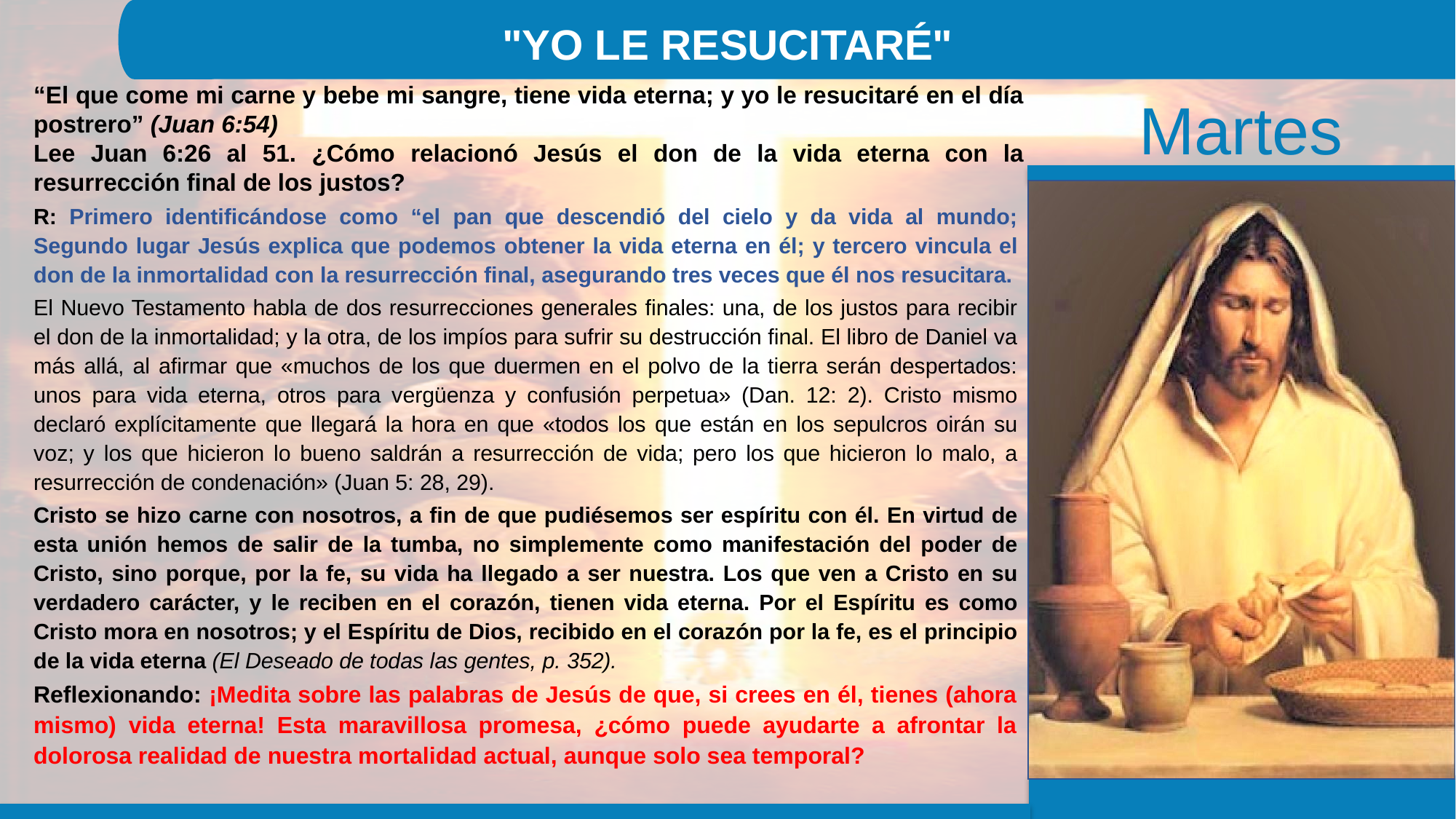

"YO LE RESUCITARÉ"
“El que come mi carne y bebe mi sangre, tiene vida eterna; y yo le resucitaré en el día postrero” (Juan 6:54)
Lee Juan 6:26 al 51. ¿Cómo relacionó Jesús el don de la vida eterna con la resurrección final de los justos?

R: Primero identificándose como “el pan que descendió del cielo y da vida al mundo; Segundo lugar Jesús explica que podemos obtener la vida eterna en él; y tercero vincula el don de la inmortalidad con la resurrección final, asegurando tres veces que él nos resucitara.
El Nuevo Testamento habla de dos resurrecciones generales finales: una, de los justos para recibir el don de la inmortalidad; y la otra, de los impíos para sufrir su destrucción final. El libro de Daniel va más allá, al afirmar que «muchos de los que duermen en el polvo de la tierra serán despertados: unos para vida eterna, otros para vergüenza y confusión perpetua» (Dan. 12: 2). Cristo mismo declaró explícitamente que llegará la hora en que «todos los que están en los sepulcros oirán su voz; y los que hicieron lo bueno saldrán a resurrección de vida; pero los que hicieron lo malo, a resurrección de condenación» (Juan 5: 28, 29).
Cristo se hizo carne con nosotros, a fin de que pudiésemos ser espíritu con él. En virtud de esta unión hemos de salir de la tumba, no simplemente como manifestación del poder de Cristo, sino porque, por la fe, su vida ha llegado a ser nuestra. Los que ven a Cristo en su verdadero carácter, y le reciben en el corazón, tienen vida eterna. Por el Espíritu es como Cristo mora en nosotros; y el Espíritu de Dios, recibido en el corazón por la fe, es el principio de la vida eterna (El Deseado de todas las gentes, p. 352).
Reflexionando: ¡Medita sobre las palabras de Jesús de que, si crees en él, tienes (ahora mismo) vida eterna! Esta maravillosa promesa, ¿cómo puede ayudarte a afrontar la dolorosa realidad de nuestra mortalidad actual, aunque solo sea temporal?